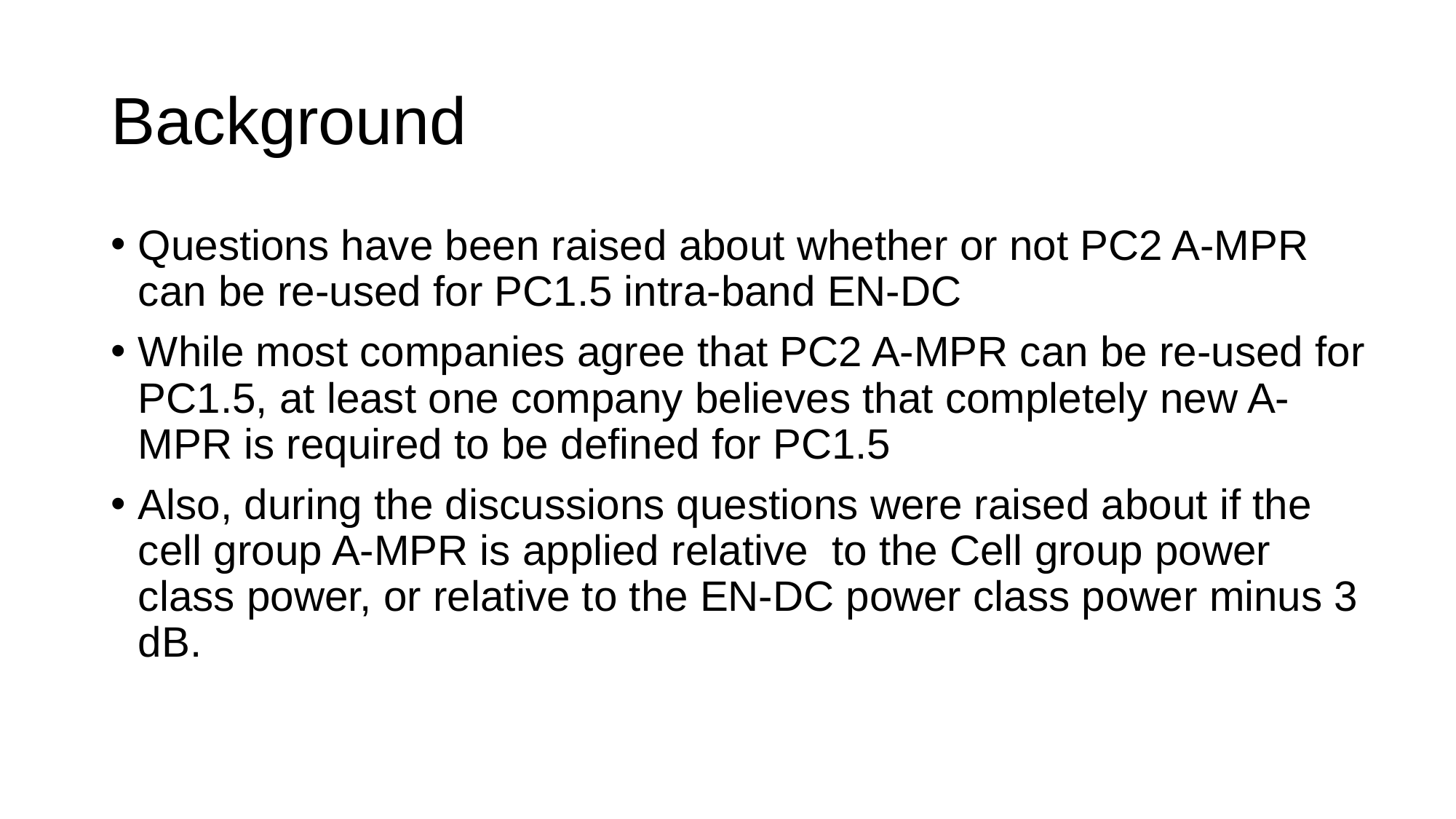

# Background
Questions have been raised about whether or not PC2 A-MPR can be re-used for PC1.5 intra-band EN-DC
While most companies agree that PC2 A-MPR can be re-used for PC1.5, at least one company believes that completely new A-MPR is required to be defined for PC1.5
Also, during the discussions questions were raised about if the cell group A-MPR is applied relative  to the Cell group power class power, or relative to the EN-DC power class power minus 3 dB.